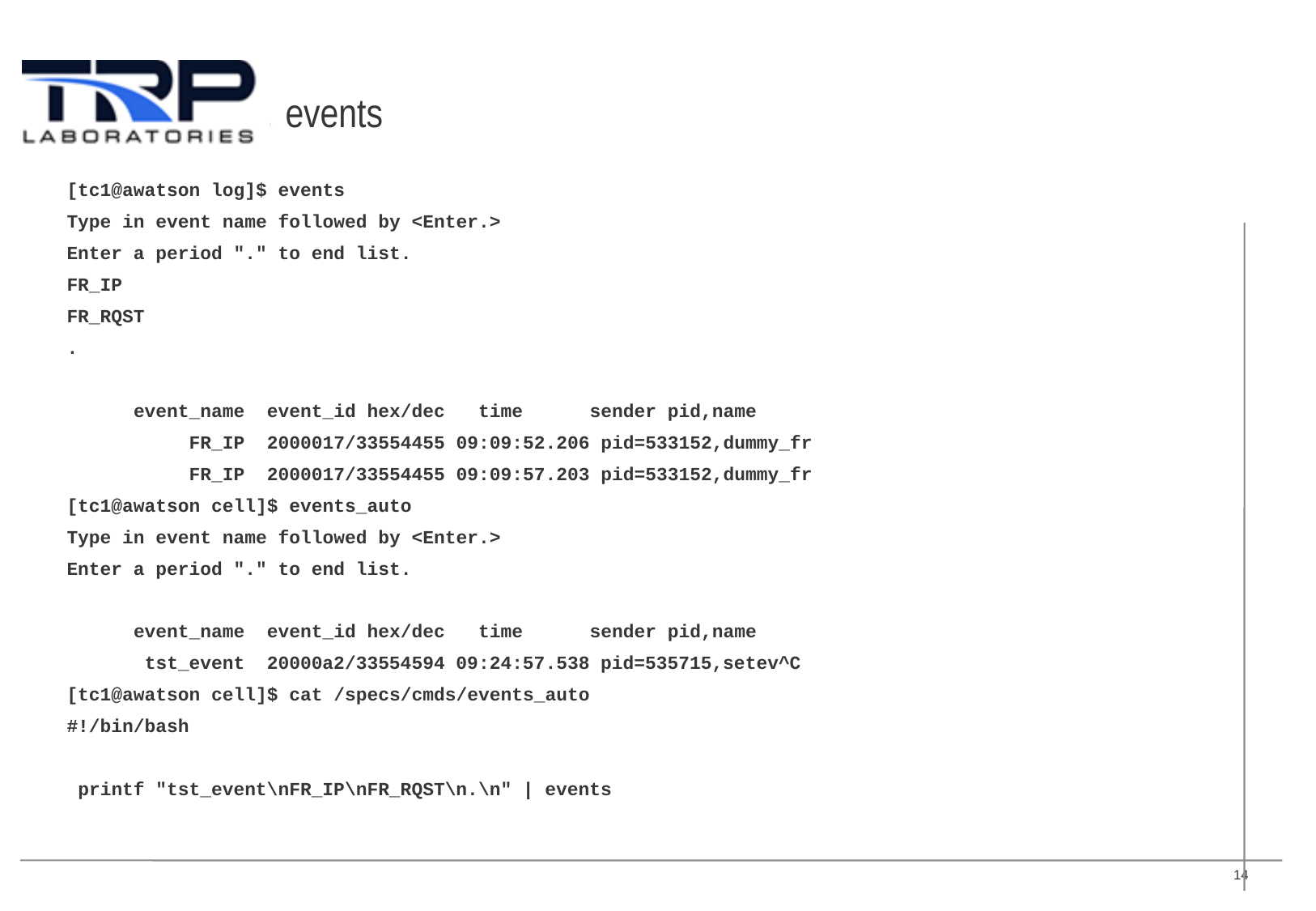

# events
[tc1@awatson log]$ events
Type in event name followed by <Enter.>
Enter a period "." to end list.
FR_IP
FR_RQST
.

      event_name  event_id hex/dec   time      sender pid,name
           FR_IP  2000017/33554455 09:09:52.206 pid=533152,dummy_fr
           FR_IP  2000017/33554455 09:09:57.203 pid=533152,dummy_fr
[tc1@awatson cell]$ events_auto
Type in event name followed by <Enter.>
Enter a period "." to end list.

      event_name  event_id hex/dec   time      sender pid,name
       tst_event  20000a2/33554594 09:24:57.538 pid=535715,setev^C
[tc1@awatson cell]$ cat /specs/cmds/events_auto
#!/bin/bash

 printf "tst_event\nFR_IP\nFR_RQST\n.\n" | events